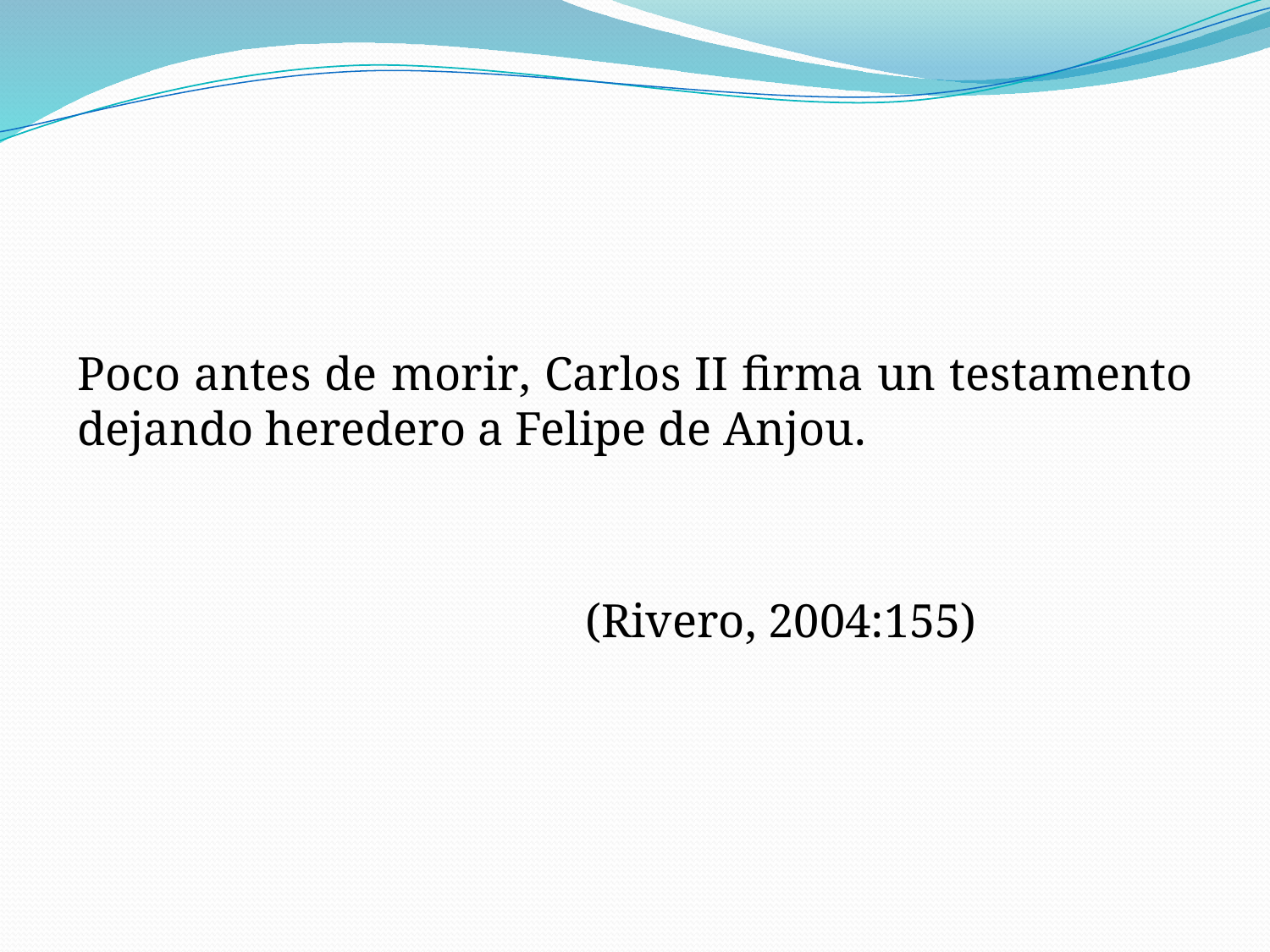

Poco antes de morir, Carlos II firma un testamento dejando heredero a Felipe de Anjou.

				(Rivero, 2004:155)